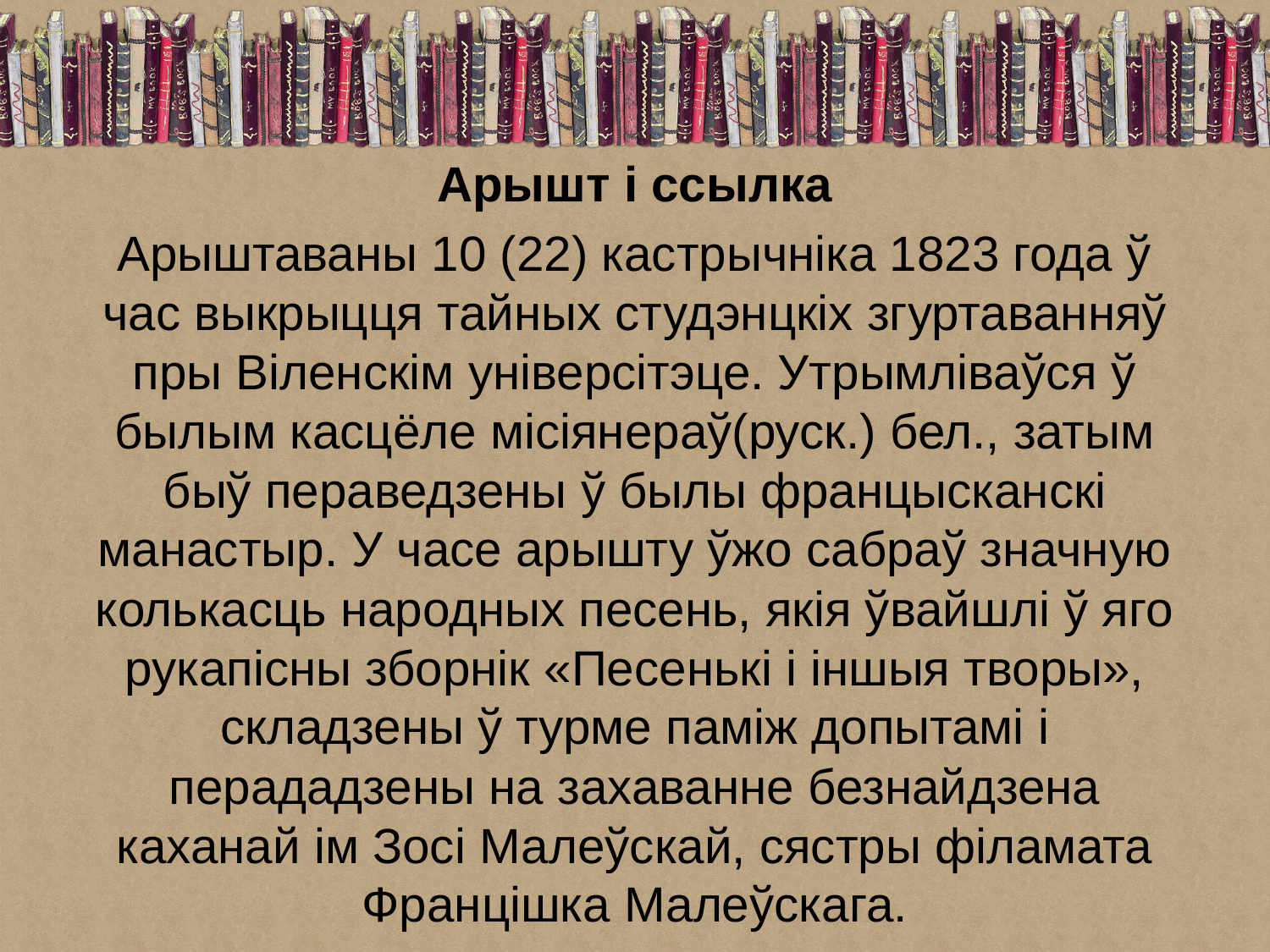

Арышт і ссылка
Арыштаваны 10 (22) кастрычніка 1823 года ў час выкрыцця тайных студэнцкіх згуртаванняў пры Віленскім універсітэце. Утрымліваўся ў былым касцёле місіянераў(руск.) бел., затым быў пераведзены ў былы францысканскі манастыр. У часе арышту ўжо сабраў значную колькасць народных песень, якія ўвайшлі ў яго рукапісны зборнік «Песенькі і іншыя творы», складзены ў турме паміж допытамі і перададзены на захаванне безнайдзена каханай ім Зосі Малеўскай, сястры філамата Францішка Малеўскага.